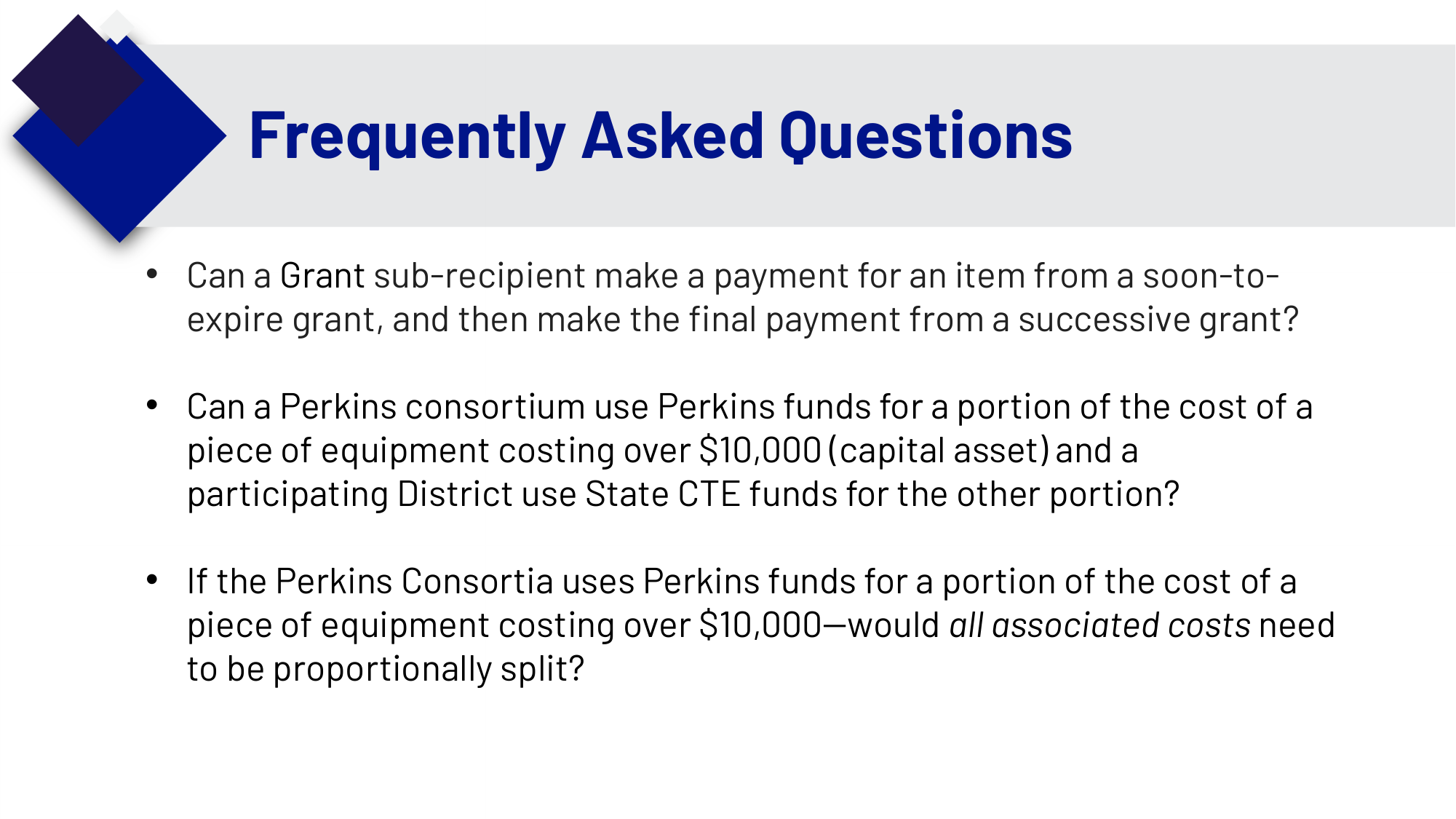

# Frequently Asked Questions
Can a Grant sub-recipient make a payment for an item from a soon-to-expire grant, and then make the final payment from a successive grant?

Can a Perkins consortium use Perkins funds for a portion of the cost of a piece of equipment costing over $10,000 (capital asset) and a participating District use State CTE funds for the other portion?

If the Perkins Consortia uses Perkins funds for a portion of the cost of a piece of equipment costing over $10,000--would all associated costs need to be proportionally split?